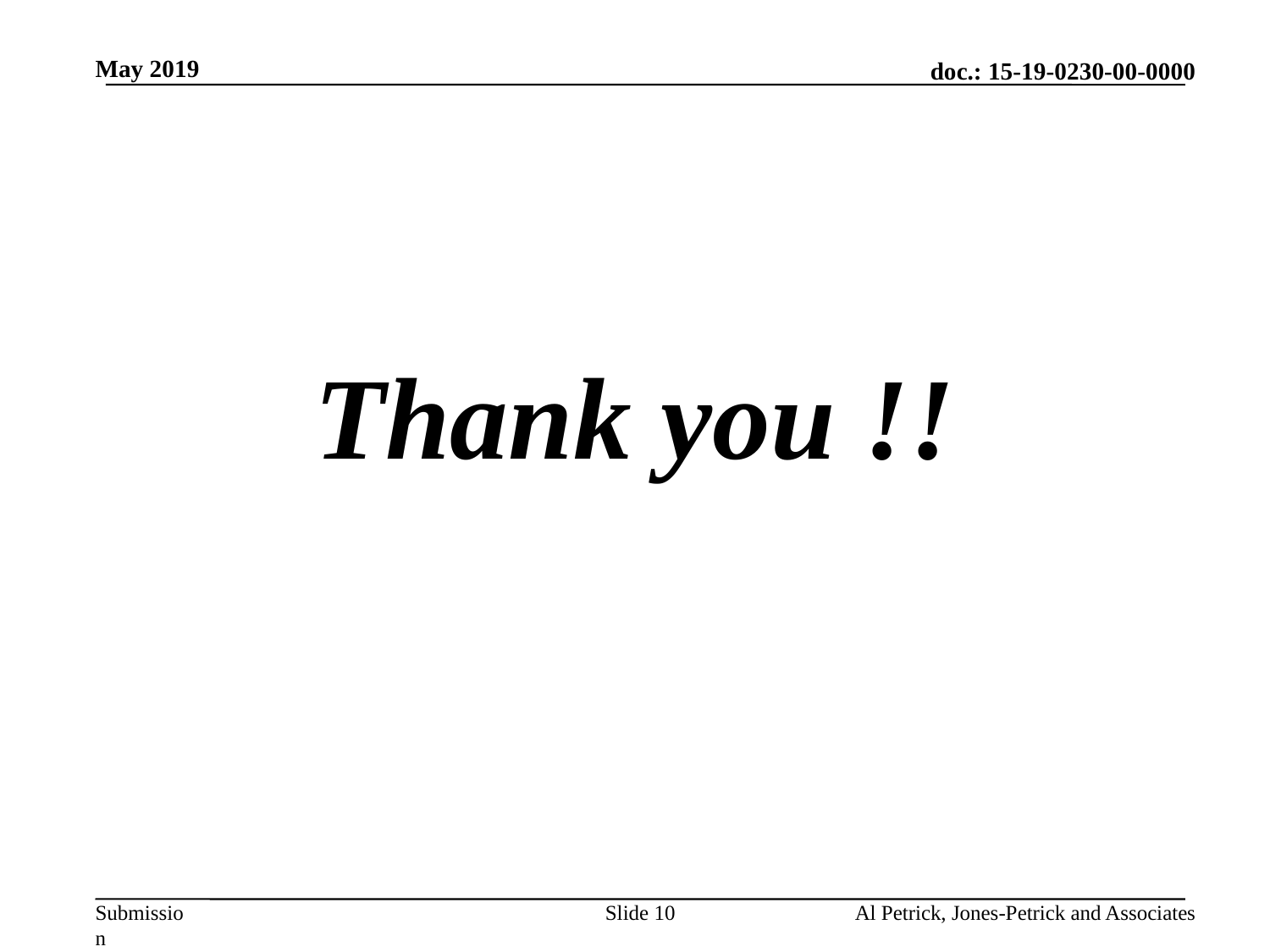

May 2019
# Thank you !!
Slide 10
Al Petrick, Jones-Petrick and Associates